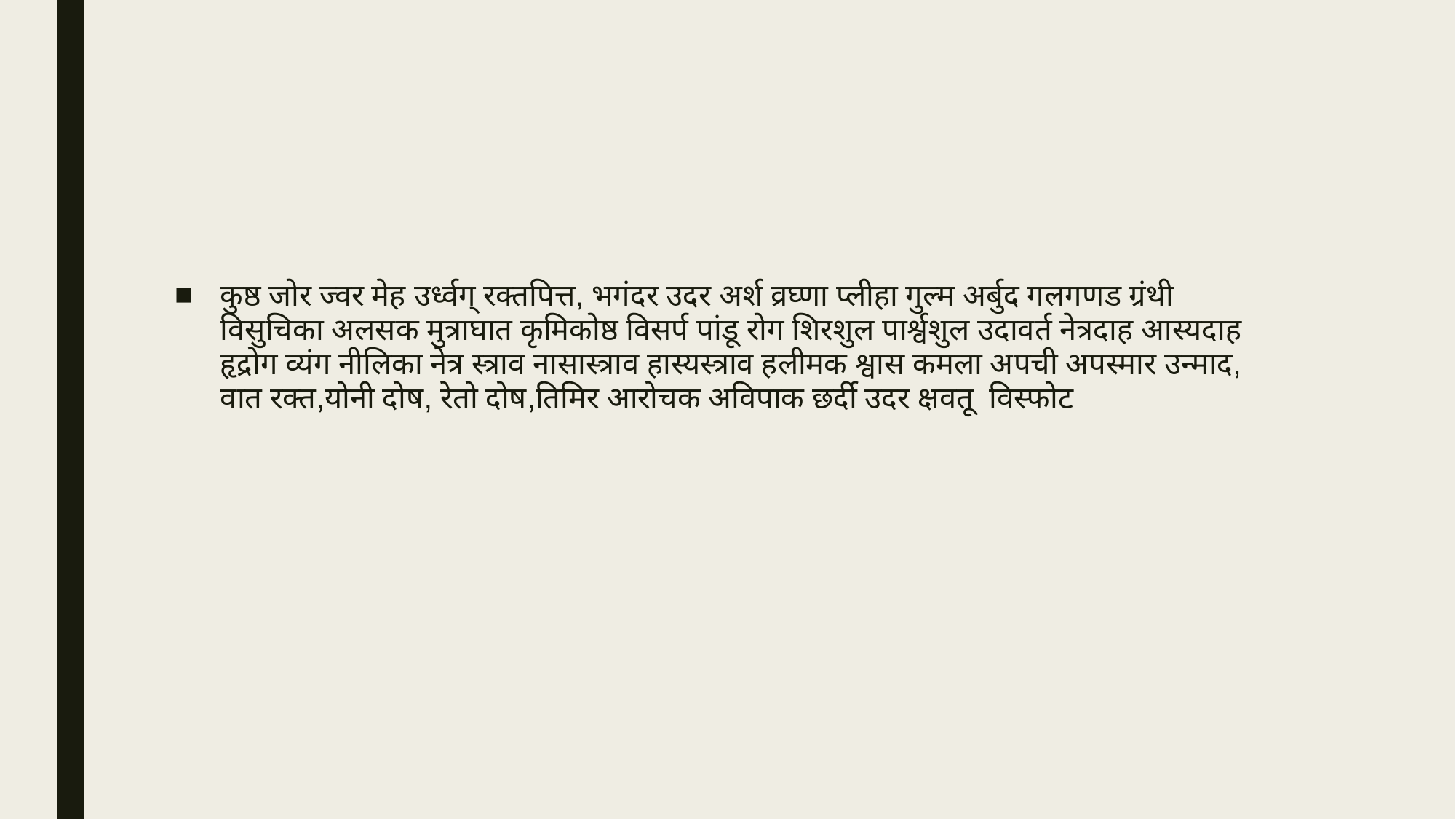

#
कुष्ठ जोर ज्वर मेह उर्ध्वग् रक्तपित्त, भगंदर उदर अर्श व्रघ्णा प्लीहा गुल्म अर्बुद गलगणड ग्रंथी विसुचिका अलसक मुत्राघात कृमिकोष्ठ विसर्प पांडू रोग शिरशुल पार्श्वशुल उदावर्त नेत्रदाह आस्यदाह हृद्रोग व्यंग नीलिका नेत्र स्त्राव नासास्त्राव हास्यस्त्राव हलीमक श्वास कमला अपची अपस्मार उन्माद, वात रक्त,योनी दोष, रेतो दोष,तिमिर आरोचक अविपाक छर्दी उदर क्षवतू  विस्फोट